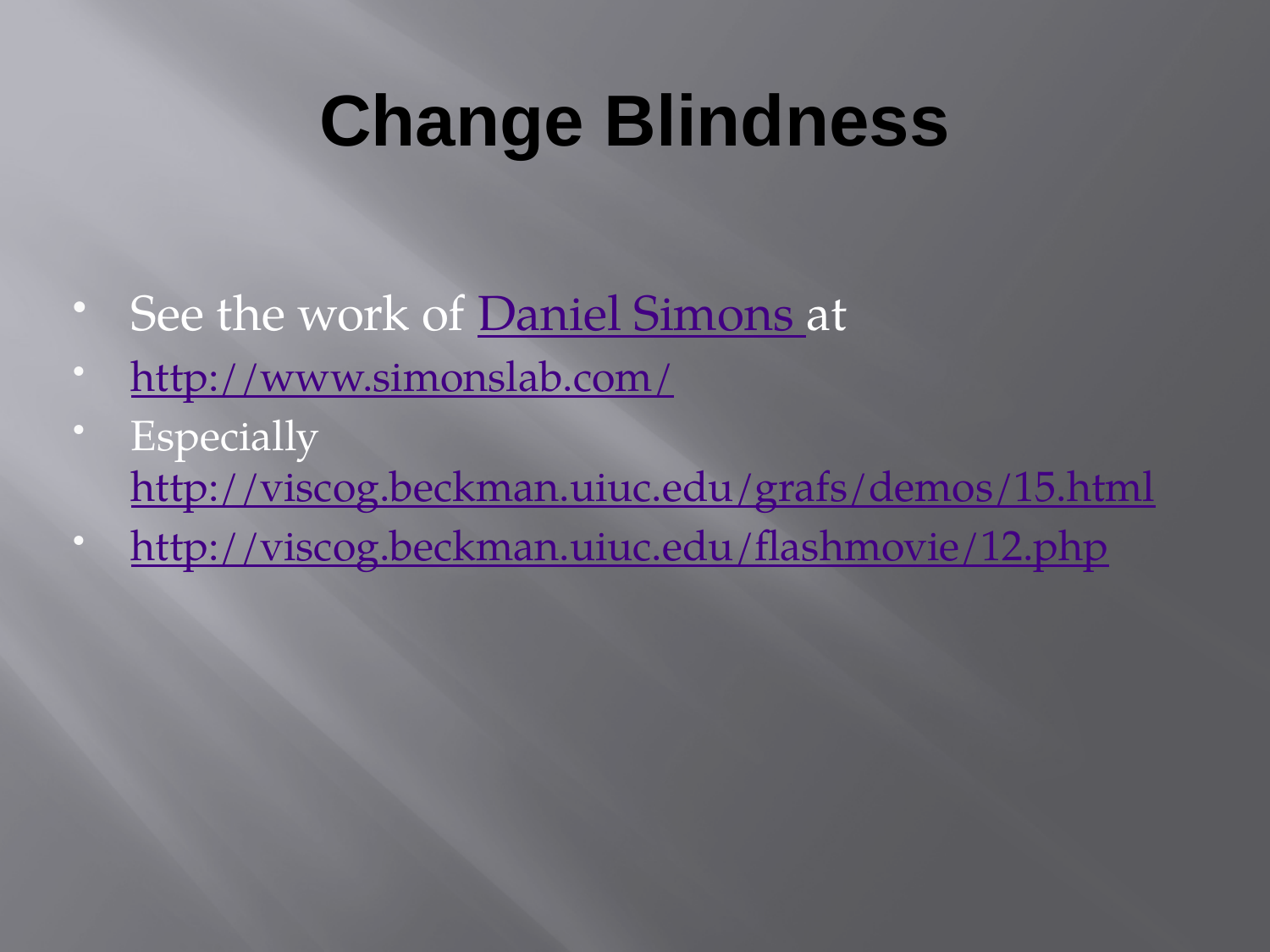

# Change Blindness
See the work of Daniel Simons at
http://www.simonslab.com/
Especially http://viscog.beckman.uiuc.edu/grafs/demos/15.html
http://viscog.beckman.uiuc.edu/flashmovie/12.php